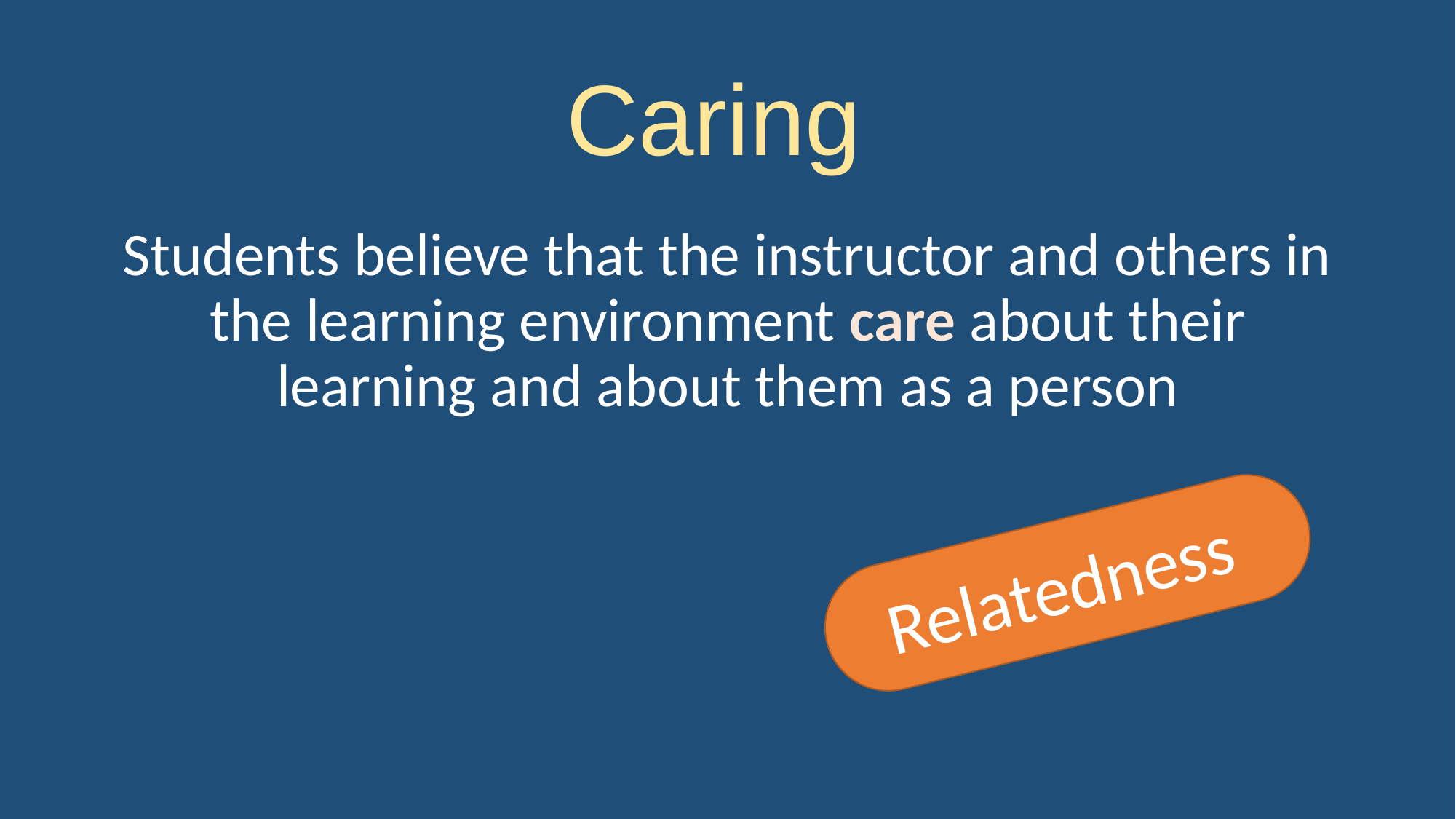

# Caring
Students believe that the instructor and others in the learning environment care about their learning and about them as a person
Relatedness